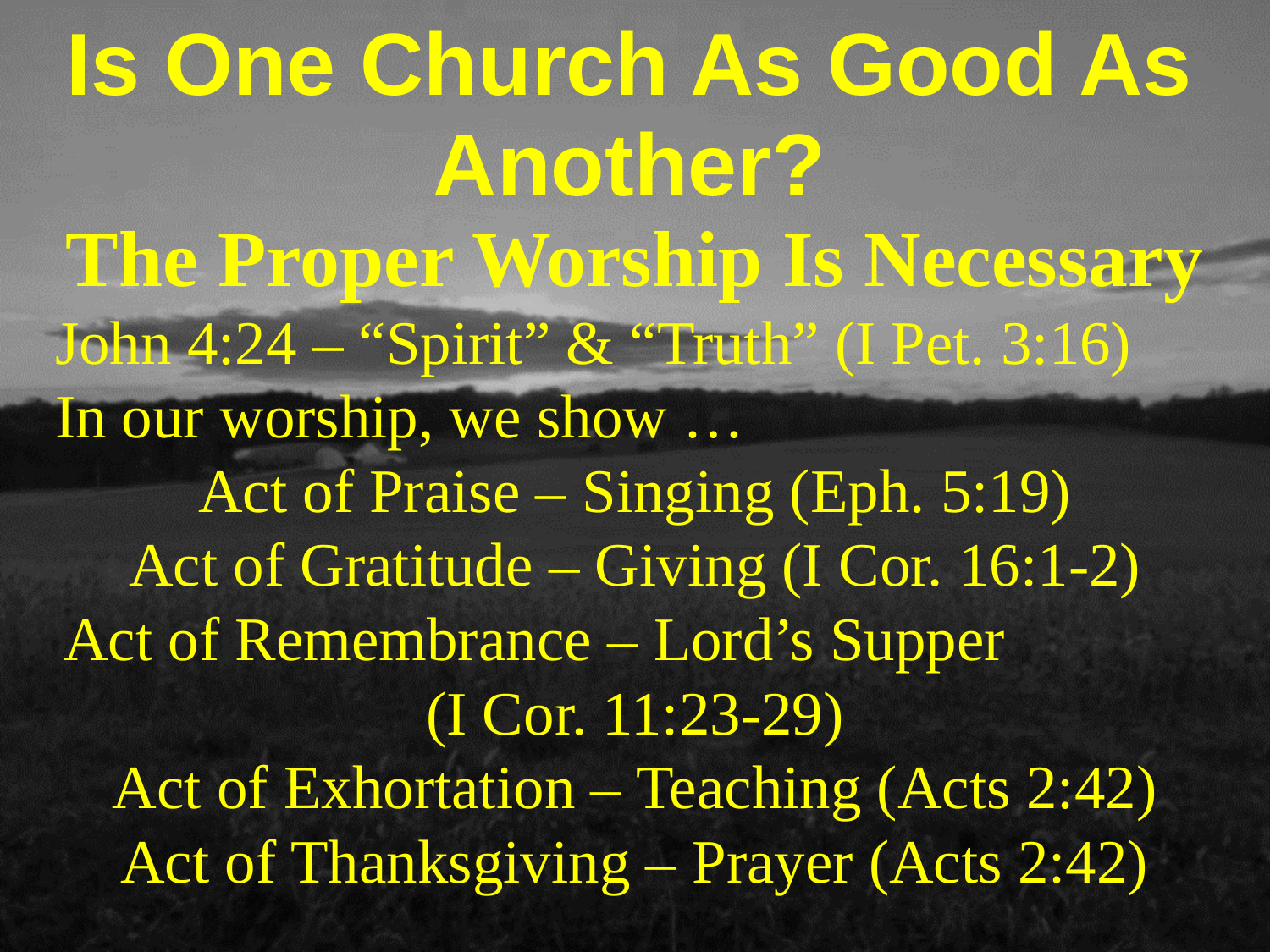

# Is One Church As Good As Another?
The Proper Worship Is Necessary
John 4:24 – “Spirit” & “Truth” (I Pet. 3:16)
In our worship, we show …
Act of Praise – Singing (Eph. 5:19)
Act of Gratitude – Giving (I Cor. 16:1-2)
Act of Remembrance – Lord’s Supper		(I Cor. 11:23-29)
Act of Exhortation – Teaching (Acts 2:42)
Act of Thanksgiving – Prayer (Acts 2:42)